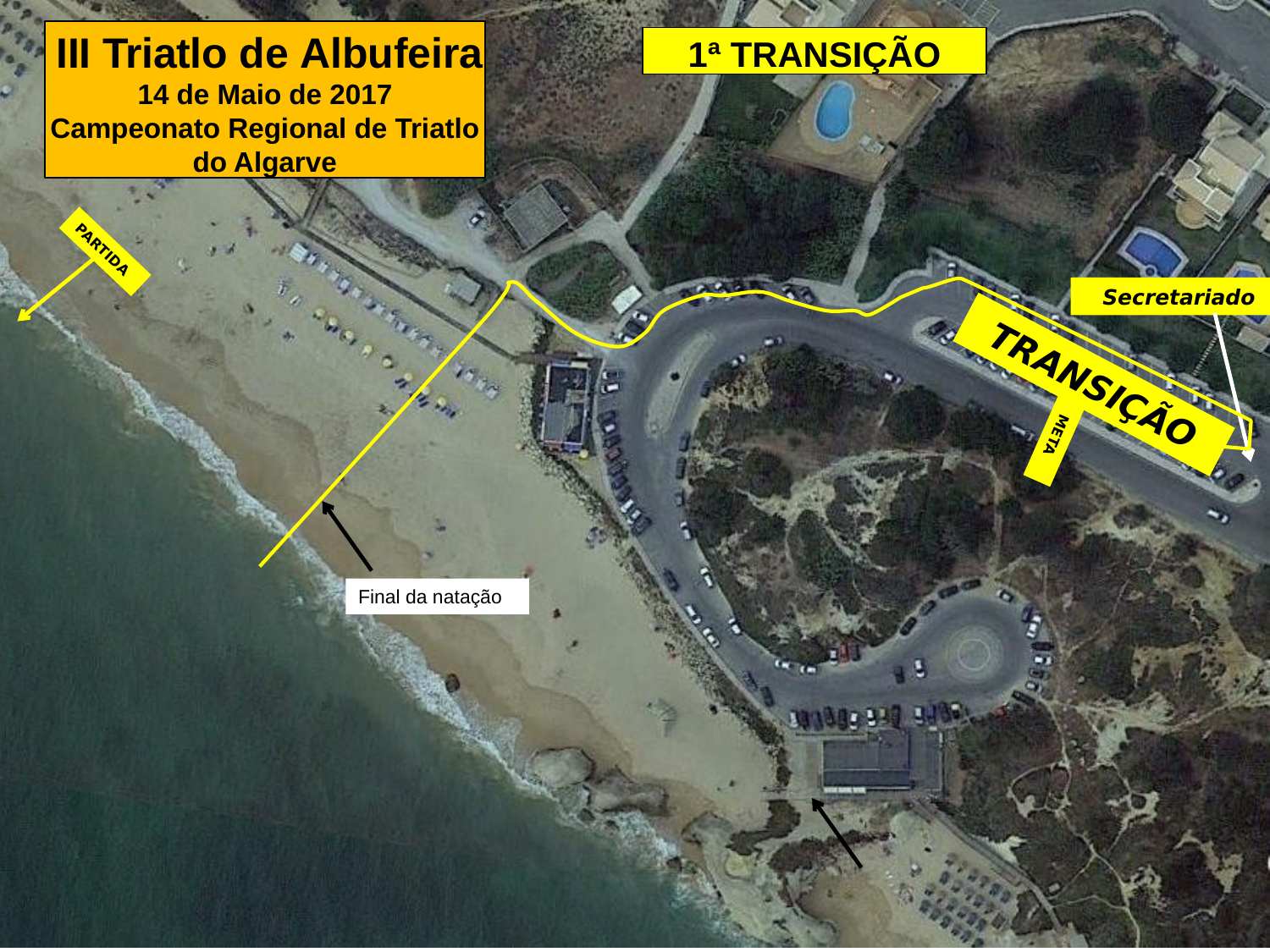

III Triatlo de Albufeira
14 de Maio de 2017
Campeonato Regional de Triatlo do Algarve
1ª TRANSIÇÃO
PARTIDA
Secretariado

TRANSIÇÃO
META
Final da natação